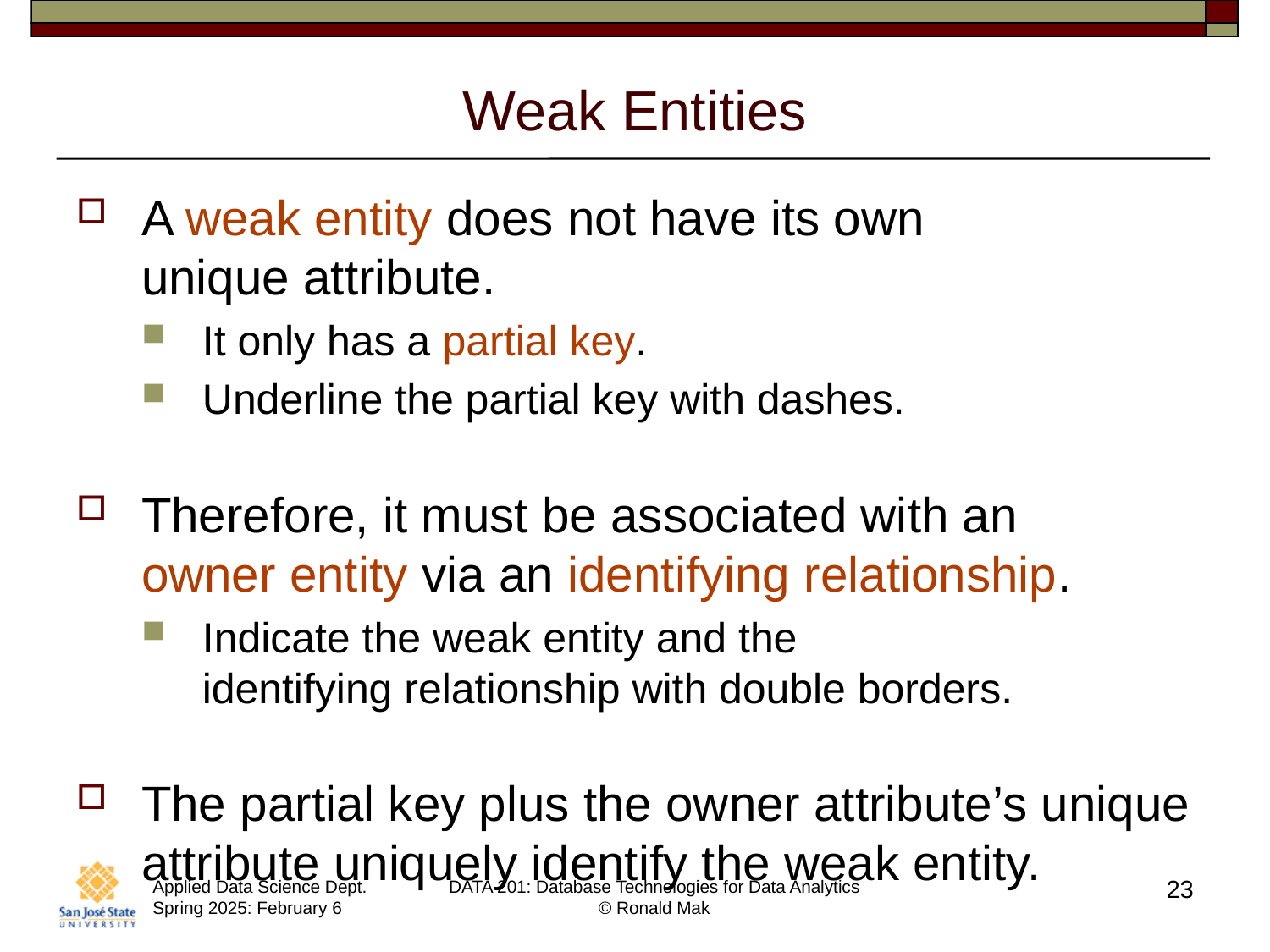

# Weak Entities
A weak entity does not have its own
unique attribute.
It only has a partial key.
Underline the partial key with dashes.

Therefore, it must be associated with an
owner entity via an identifying relationship.
Indicate the weak entity and the
identifying relationship with double borders.

The partial key plus the owner attribute’s unique attribute uniquely identify the weak entity.
23